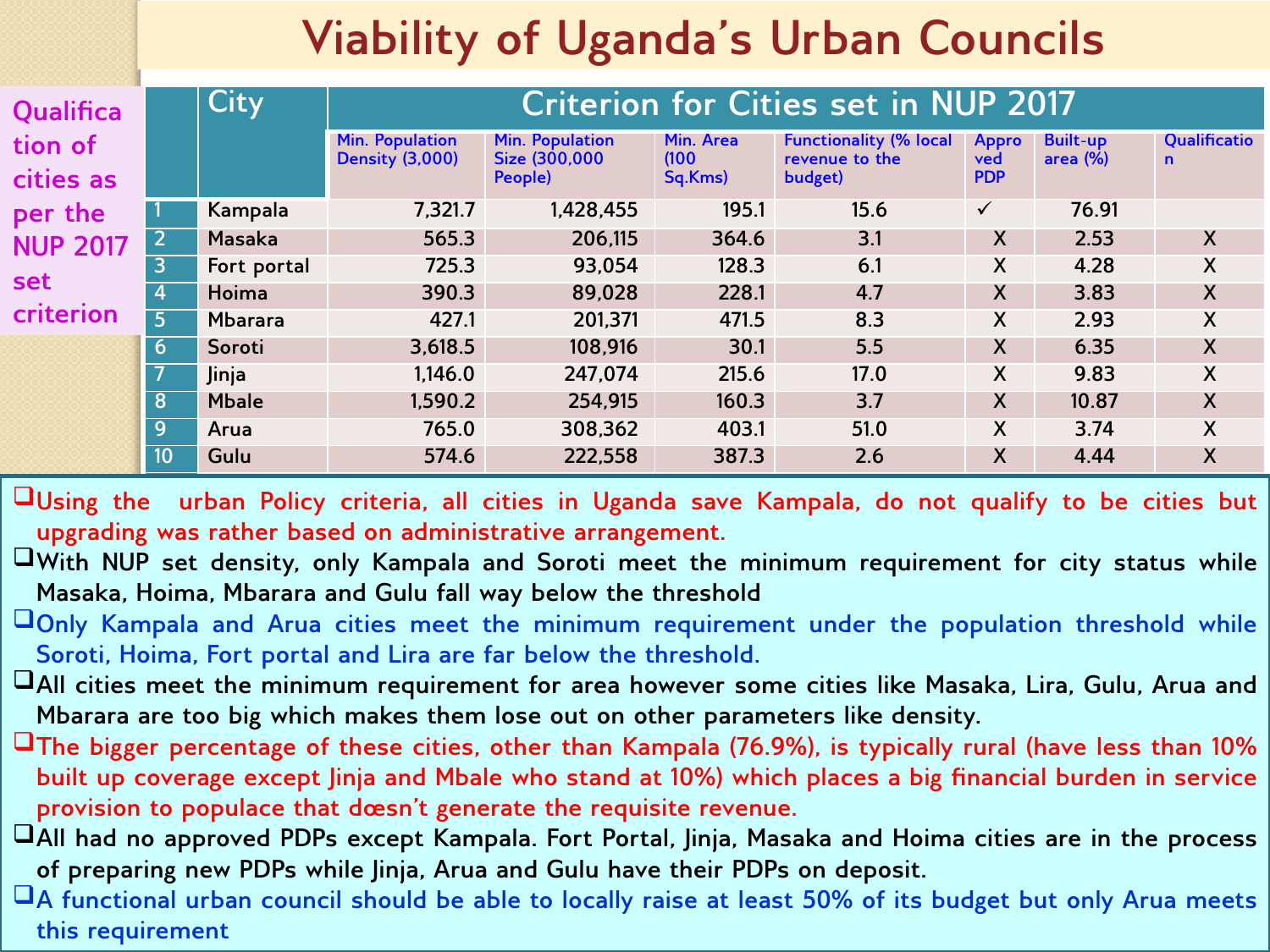

Viability of Uganda’s Urban Councils
Qualification of cities as per the NUP 2017 set criterion
|  | City | Criterion for Cities set in NUP 2017 |  |  |  |  |  |  |
| --- | --- | --- | --- | --- | --- | --- | --- | --- |
|  |  | Min. Population Density (3,000) | Min. Population Size (300,000 People) | Min. Area (100 Sq.Kms) | Functionality (% local revenue to the budget) | Approved PDP | Built-up area (%) | Qualification |
| 1 | Kampala | 7,321.7 | 1,428,455 | 195.1 | 15.6 |  | 76.91 |  |
| 2 | Masaka | 565.3 | 206,115 | 364.6 | 3.1 | X | 2.53 | X |
| 3 | Fort portal | 725.3 | 93,054 | 128.3 | 6.1 | X | 4.28 | X |
| 4 | Hoima | 390.3 | 89,028 | 228.1 | 4.7 | X | 3.83 | X |
| 5 | Mbarara | 427.1 | 201,371 | 471.5 | 8.3 | X | 2.93 | X |
| 6 | Soroti | 3,618.5 | 108,916 | 30.1 | 5.5 | X | 6.35 | X |
| 7 | Jinja | 1,146.0 | 247,074 | 215.6 | 17.0 | X | 9.83 | X |
| 8 | Mbale | 1,590.2 | 254,915 | 160.3 | 3.7 | X | 10.87 | X |
| 9 | Arua | 765.0 | 308,362 | 403.1 | 51.0 | X | 3.74 | X |
| 10 | Gulu | 574.6 | 222,558 | 387.3 | 2.6 | X | 4.44 | X |
| 11 | Lira | 667.6 | 199,602 | 299.0 | 7.1 | X | 4.44 | X |
Using the  urban Policy criteria, all cities in Uganda save Kampala, do not qualify to be cities but upgrading was rather based on administrative arrangement.
With NUP set density, only Kampala and Soroti meet the minimum requirement for city status while Masaka, Hoima, Mbarara and Gulu fall way below the threshold
Only Kampala and Arua cities meet the minimum requirement under the population threshold while Soroti, Hoima, Fort portal and Lira are far below the threshold.
All cities meet the minimum requirement for area however some cities like Masaka, Lira, Gulu, Arua and Mbarara are too big which makes them lose out on other parameters like density.
The bigger percentage of these cities, other than Kampala (76.9%), is typically rural (have less than 10% built up coverage except Jinja and Mbale who stand at 10%) which places a big financial burden in service provision to populace that doesn’t generate the requisite revenue.
All had no approved PDPs except Kampala. Fort Portal, Jinja, Masaka and Hoima cities are in the process of preparing new PDPs while Jinja, Arua and Gulu have their PDPs on deposit.
A functional urban council should be able to locally raise at least 50% of its budget but only Arua meets this requirement